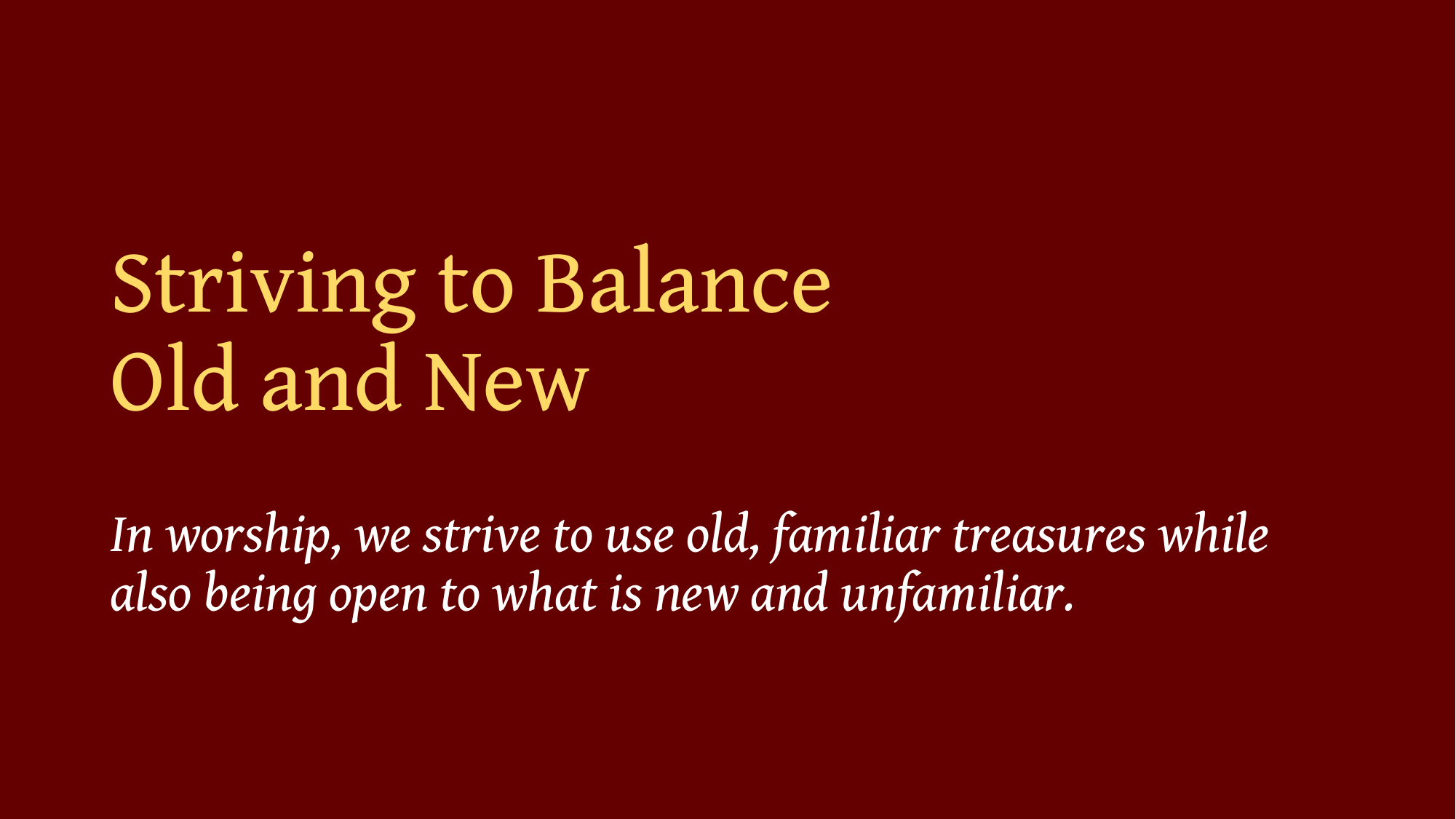

# Striving to Balance Old and New
In worship, we strive to use old, familiar treasures while also being open to what is new and unfamiliar.